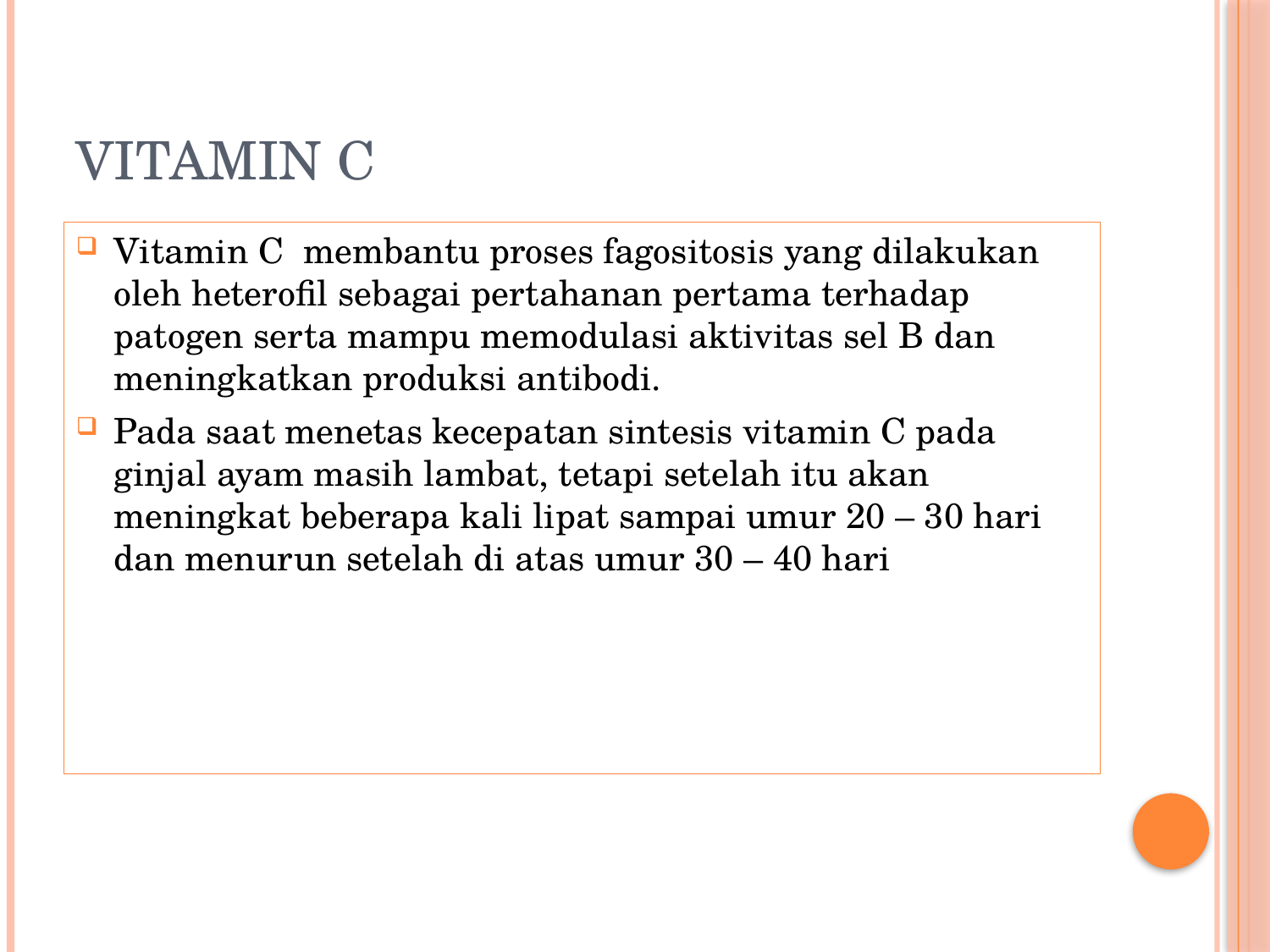

# VITAMIN C
Vitamin C  membantu proses fagositosis yang dilakukan oleh heterofil sebagai pertahanan pertama terhadap patogen serta mampu memodulasi aktivitas sel B dan meningkatkan produksi antibodi.
Pada saat menetas kecepatan sintesis vitamin C pada ginjal ayam masih lambat, tetapi setelah itu akan meningkat beberapa kali lipat sampai umur 20 – 30 hari dan menurun setelah di atas umur 30 – 40 hari